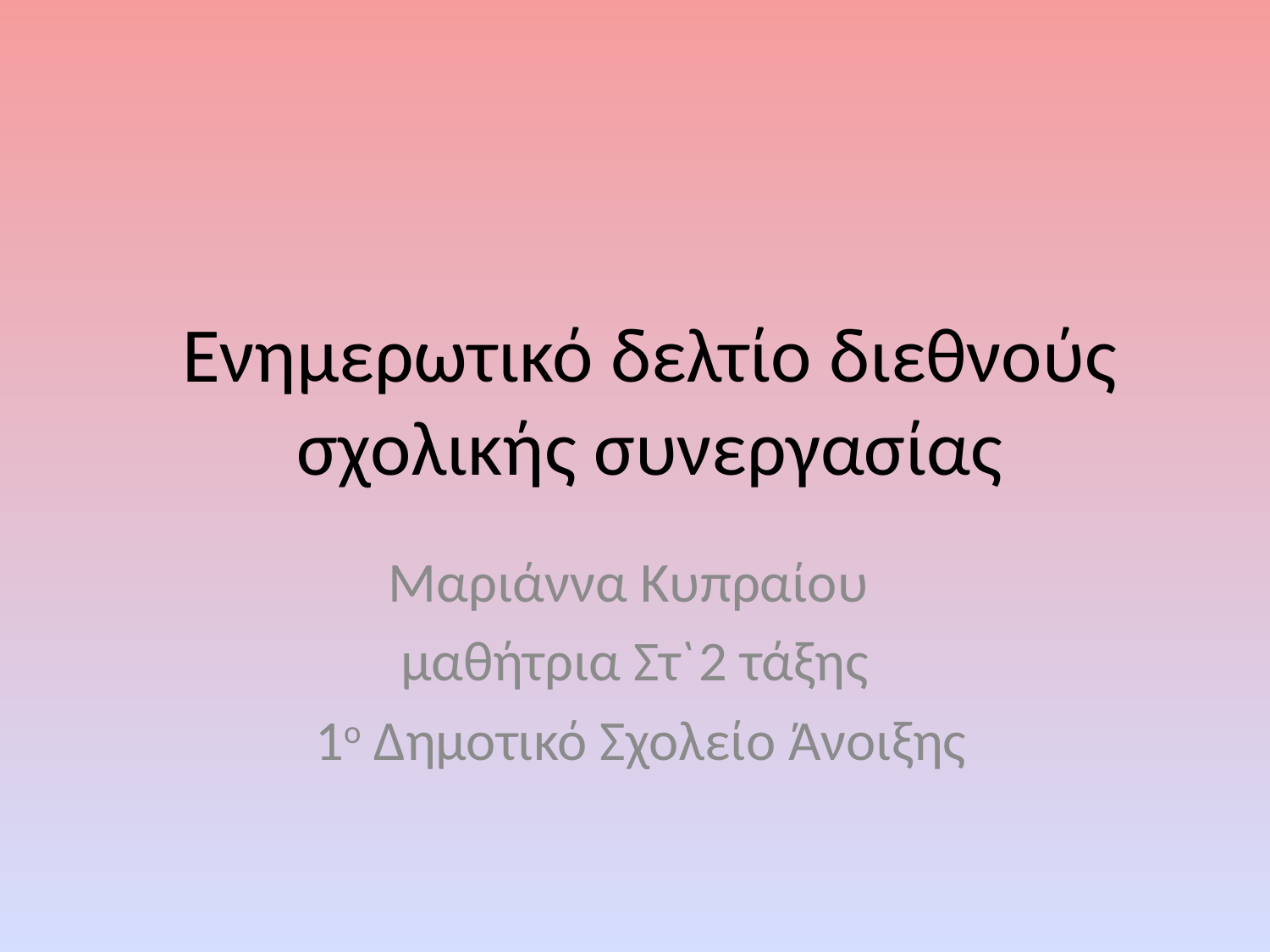

Ενημερωτικό δελτίο διεθνούς σχολικής συνεργασίας
Μαριάννα Κυπραίου
μαθήτρια Στ`2 τάξης
 1ο Δημοτικό Σχολείο Άνοιξης